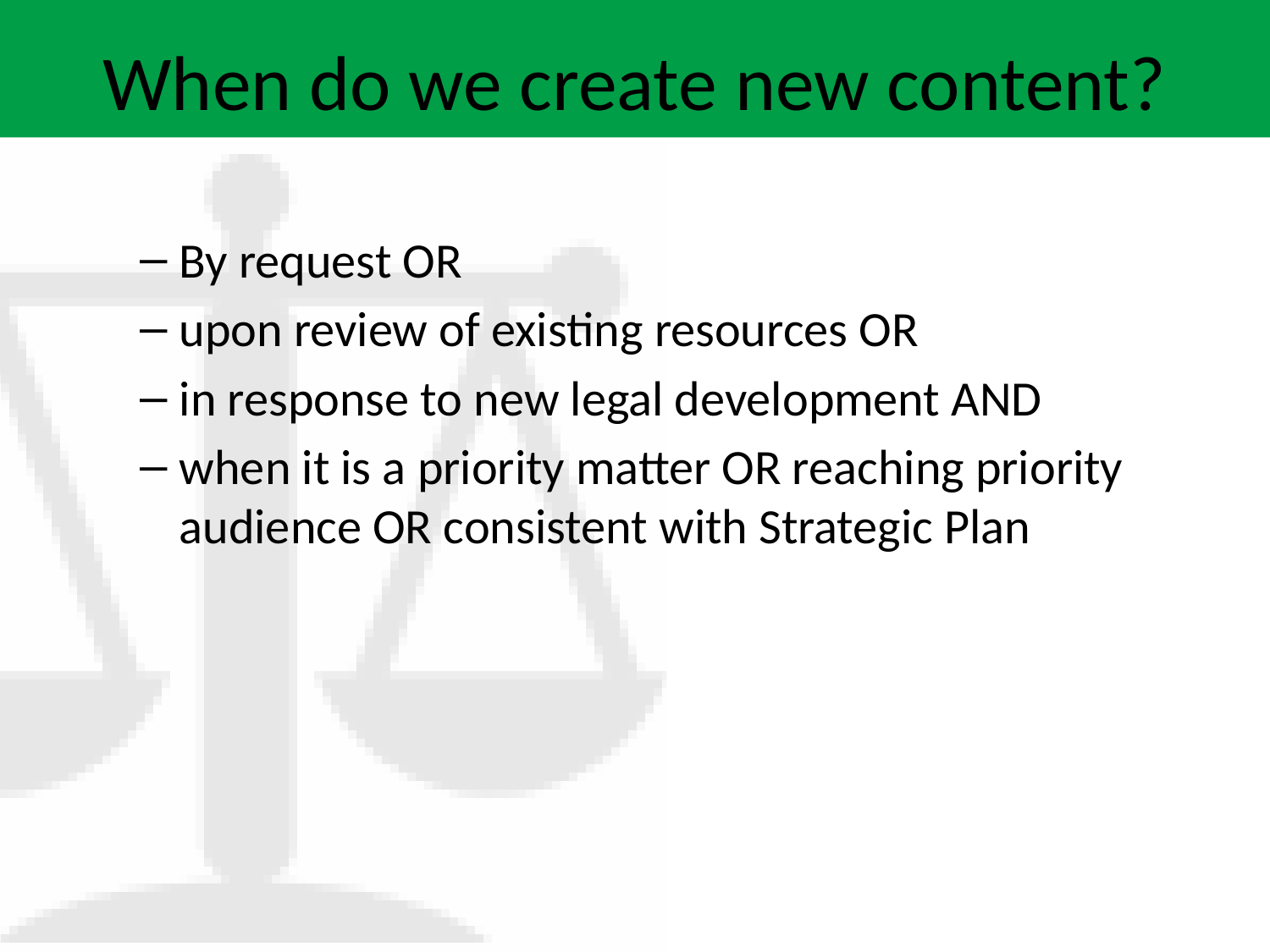

# When do we create new content?
By request OR
upon review of existing resources OR
in response to new legal development AND
when it is a priority matter OR reaching priority audience OR consistent with Strategic Plan